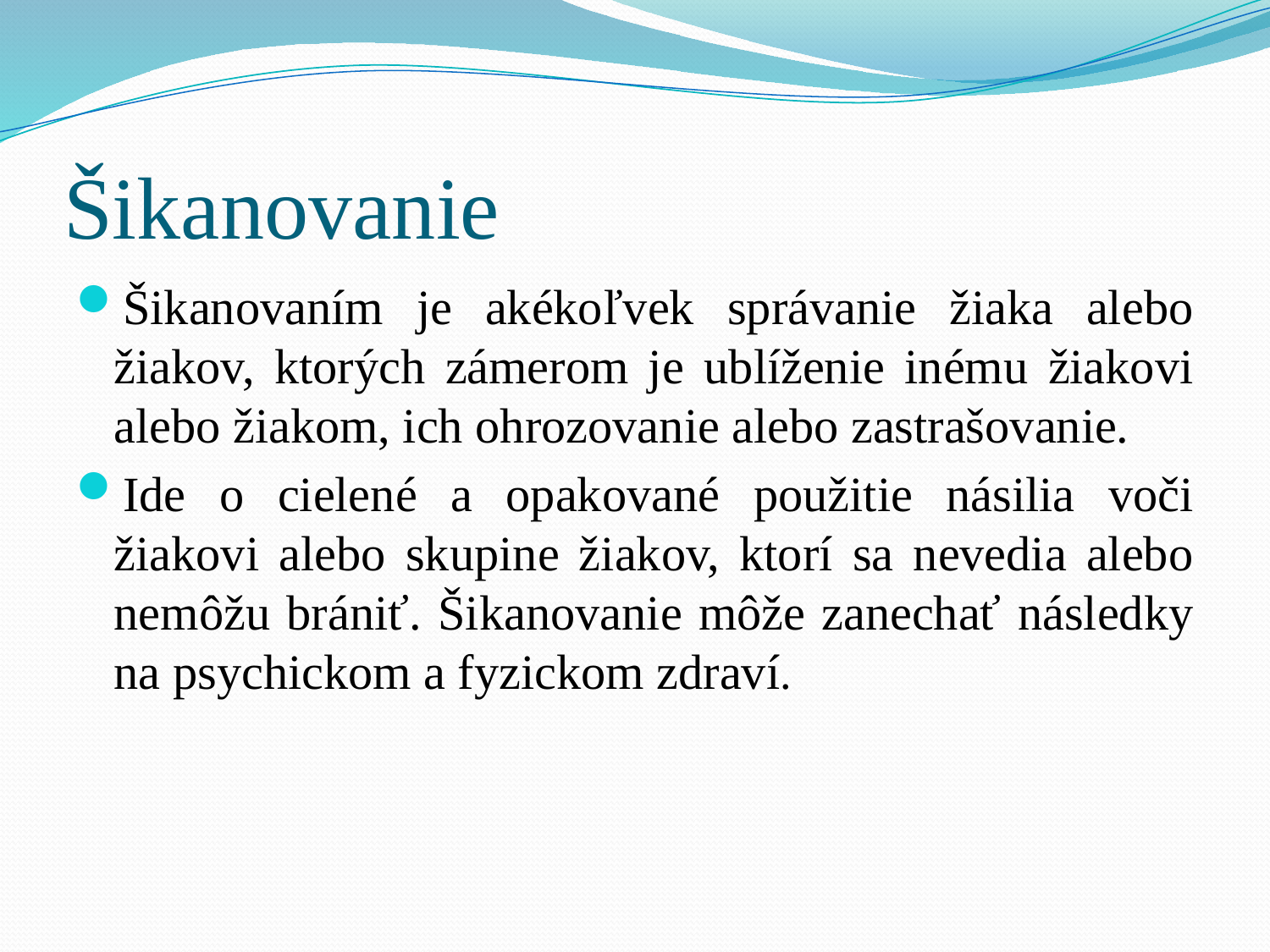

# Šikanovanie
Šikanovaním je akékoľvek správanie žiaka alebo žiakov, ktorých zámerom je ublíženie inému žiakovi alebo žiakom, ich ohrozovanie alebo zastrašovanie.
Ide o cielené a opakované použitie násilia voči žiakovi alebo skupine žiakov, ktorí sa nevedia alebo nemôžu brániť. Šikanovanie môže zanechať následky na psychickom a fyzickom zdraví.